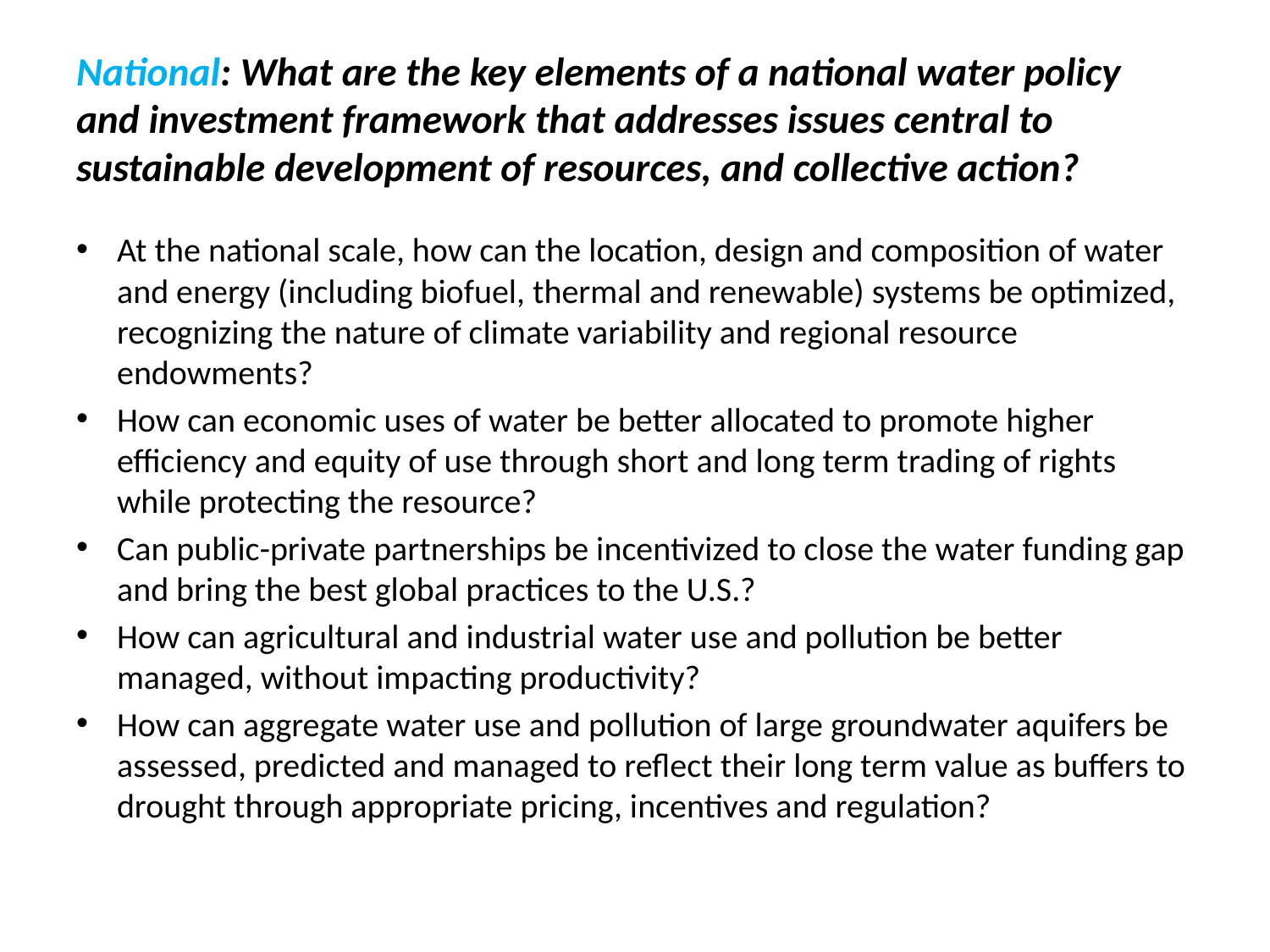

# National: What are the key elements of a national water policy and investment framework that addresses issues central to sustainable development of resources, and collective action?
At the national scale, how can the location, design and composition of water and energy (including biofuel, thermal and renewable) systems be optimized, recognizing the nature of climate variability and regional resource endowments?
How can economic uses of water be better allocated to promote higher efficiency and equity of use through short and long term trading of rights while protecting the resource?
Can public-private partnerships be incentivized to close the water funding gap and bring the best global practices to the U.S.?
How can agricultural and industrial water use and pollution be better managed, without impacting productivity?
How can aggregate water use and pollution of large groundwater aquifers be assessed, predicted and managed to reflect their long term value as buffers to drought through appropriate pricing, incentives and regulation?